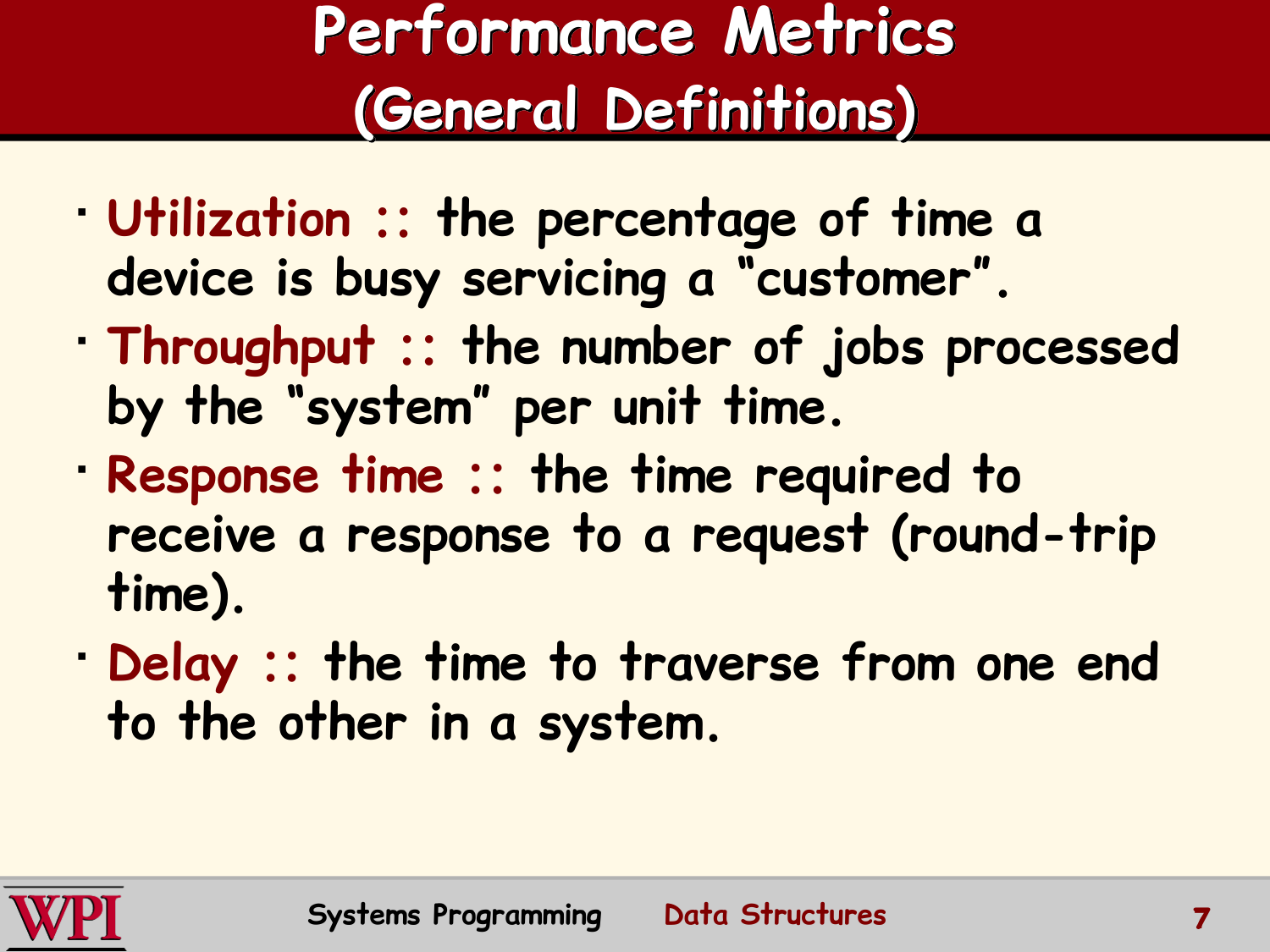

# Performance Metrics (General Definitions)
Utilization :: the percentage of time a device is busy servicing a “customer”.
Throughput :: the number of jobs processed by the “system” per unit time.
Response time :: the time required to receive a response to a request (round-trip time).
Delay :: the time to traverse from one end to the other in a system.
Systems Programming     Data Structures
7
7